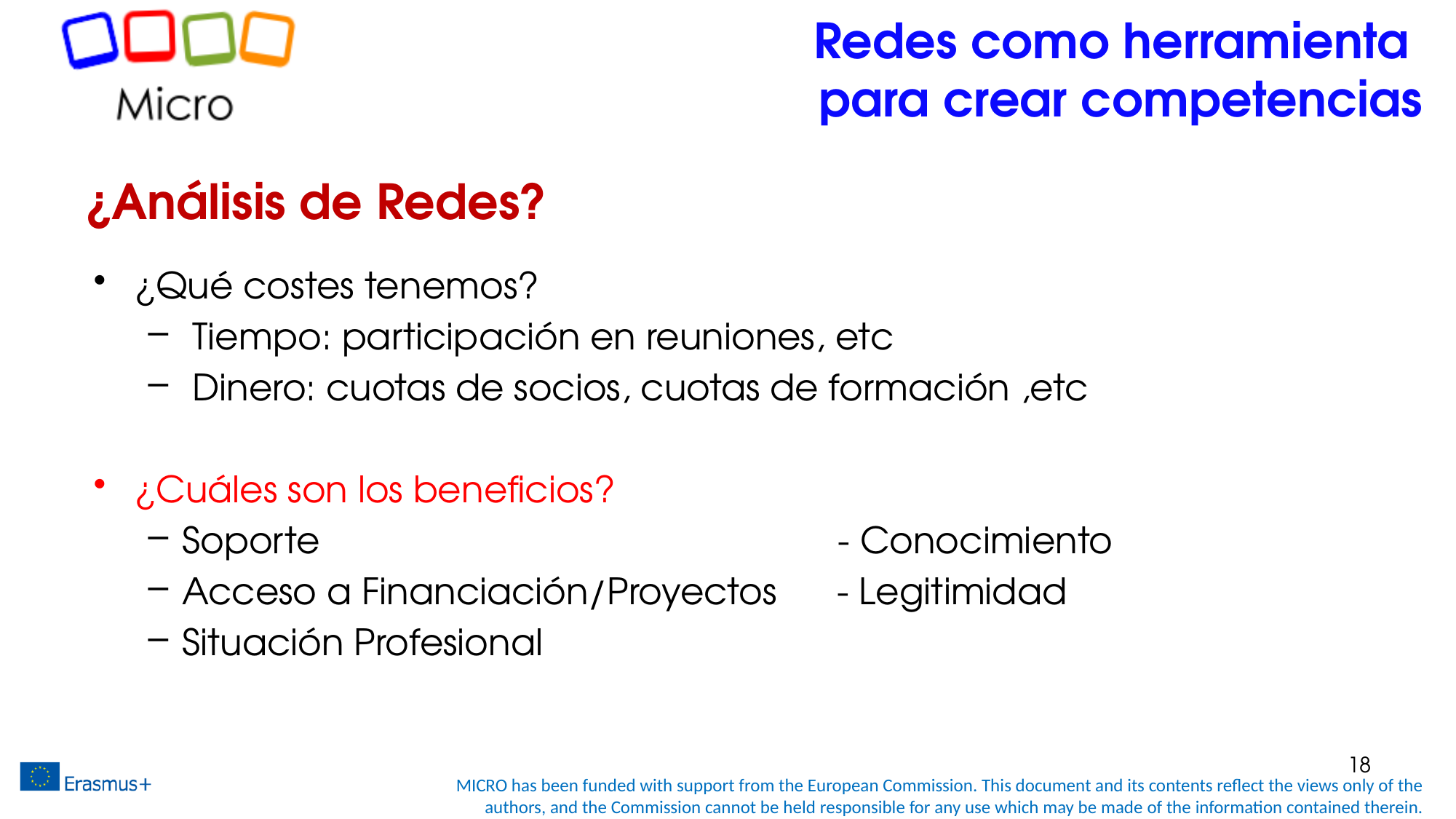

Redes como herramienta
para crear competencias
# ¿Análisis de Redes?
¿Qué costes tenemos?
 Tiempo: participación en reuniones, etc
 Dinero: cuotas de socios, cuotas de formación ,etc

¿Cuáles son los beneficios?
Soporte				           - Conocimiento
Acceso a Financiación/Proyectos	- Legitimidad
Situación Profesional
18